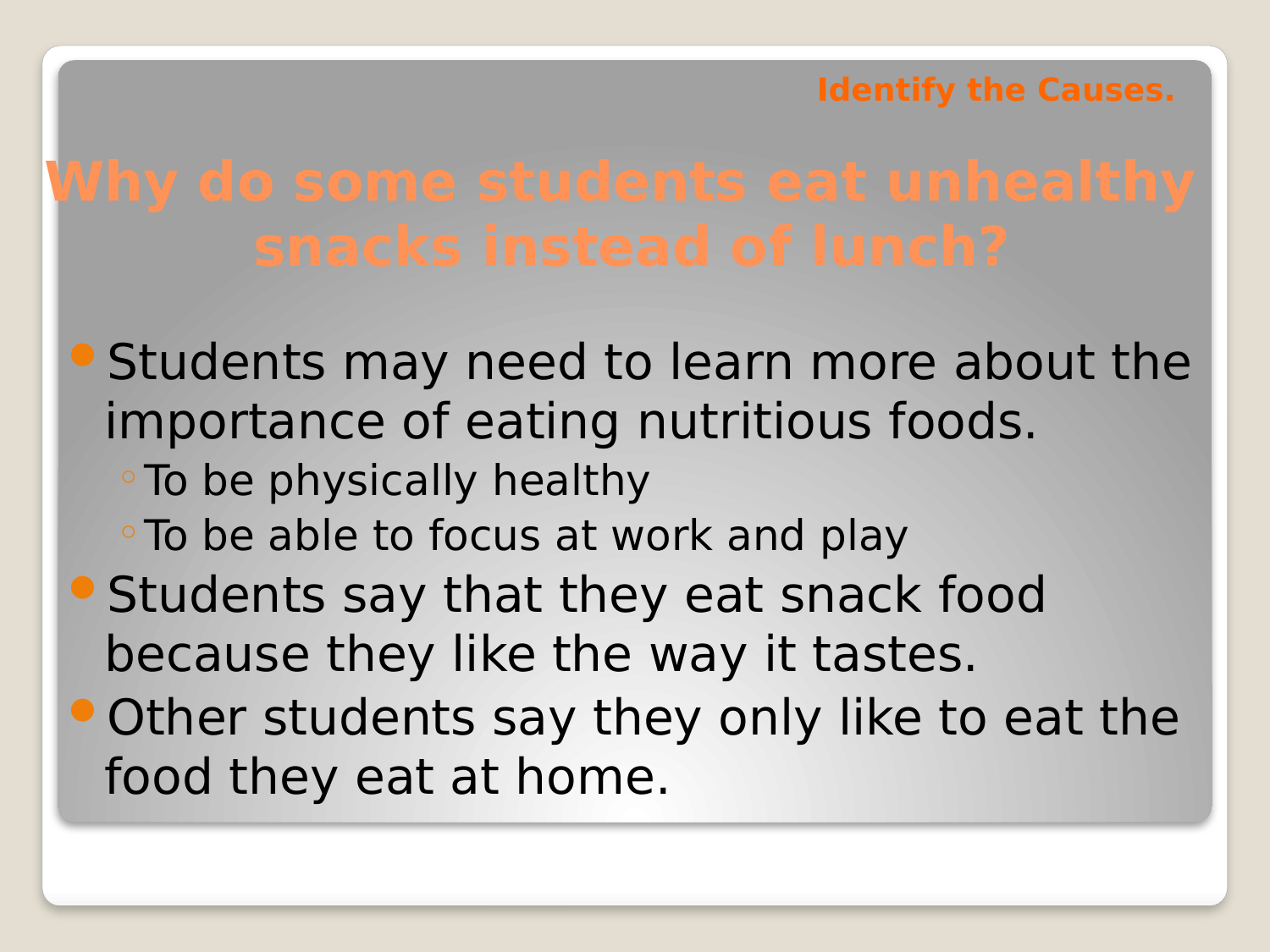

Identify the Causes.
# Why do some students eat unhealthy snacks instead of lunch?
Students may need to learn more about the importance of eating nutritious foods.
To be physically healthy
To be able to focus at work and play
Students say that they eat snack food because they like the way it tastes.
Other students say they only like to eat the food they eat at home.